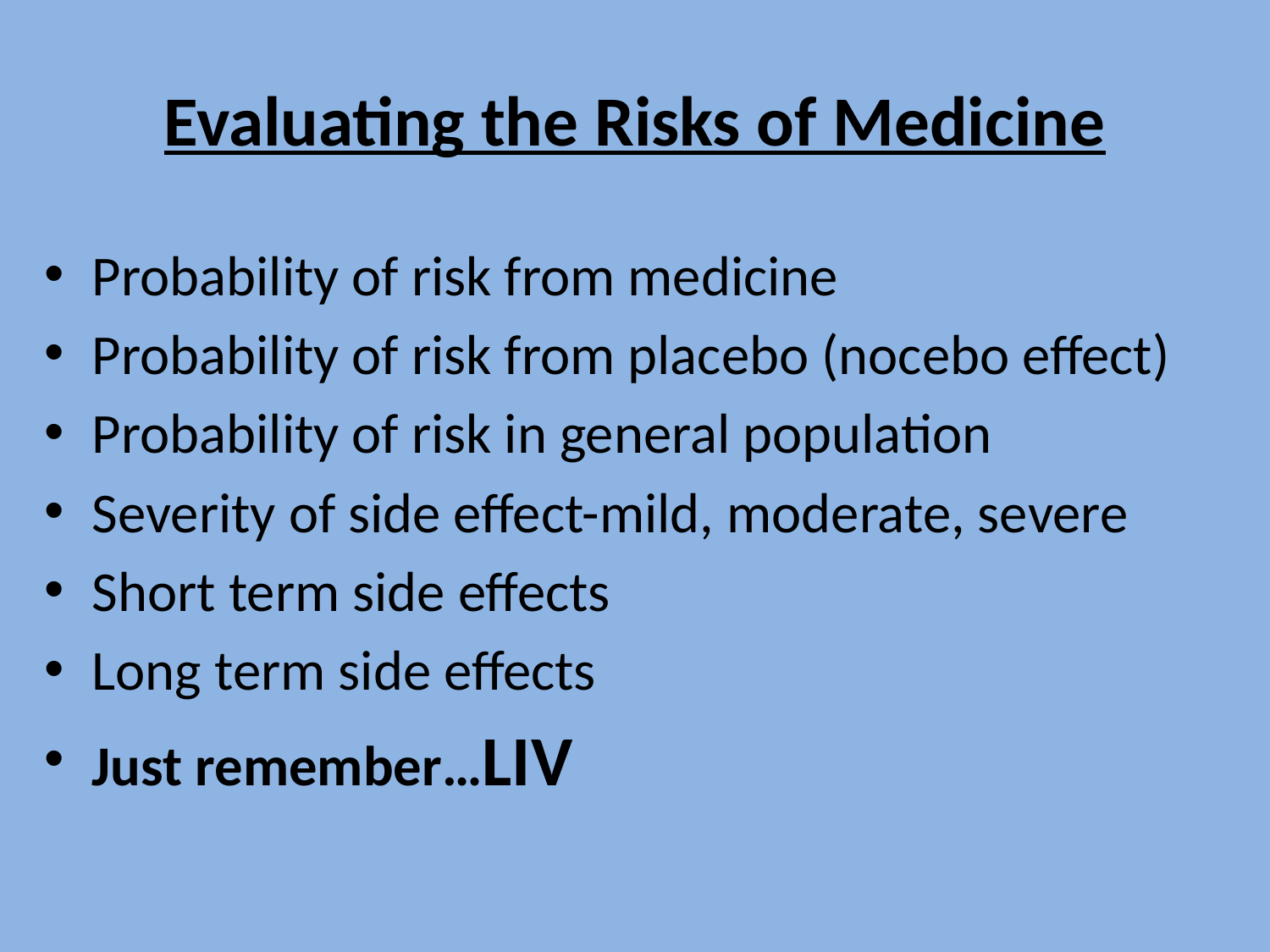

# Evaluating the Risks of Medicine
Probability of risk from medicine
Probability of risk from placebo (nocebo effect)
Probability of risk in general population
Severity of side effect-mild, moderate, severe
Short term side effects
Long term side effects
Just remember…LIV